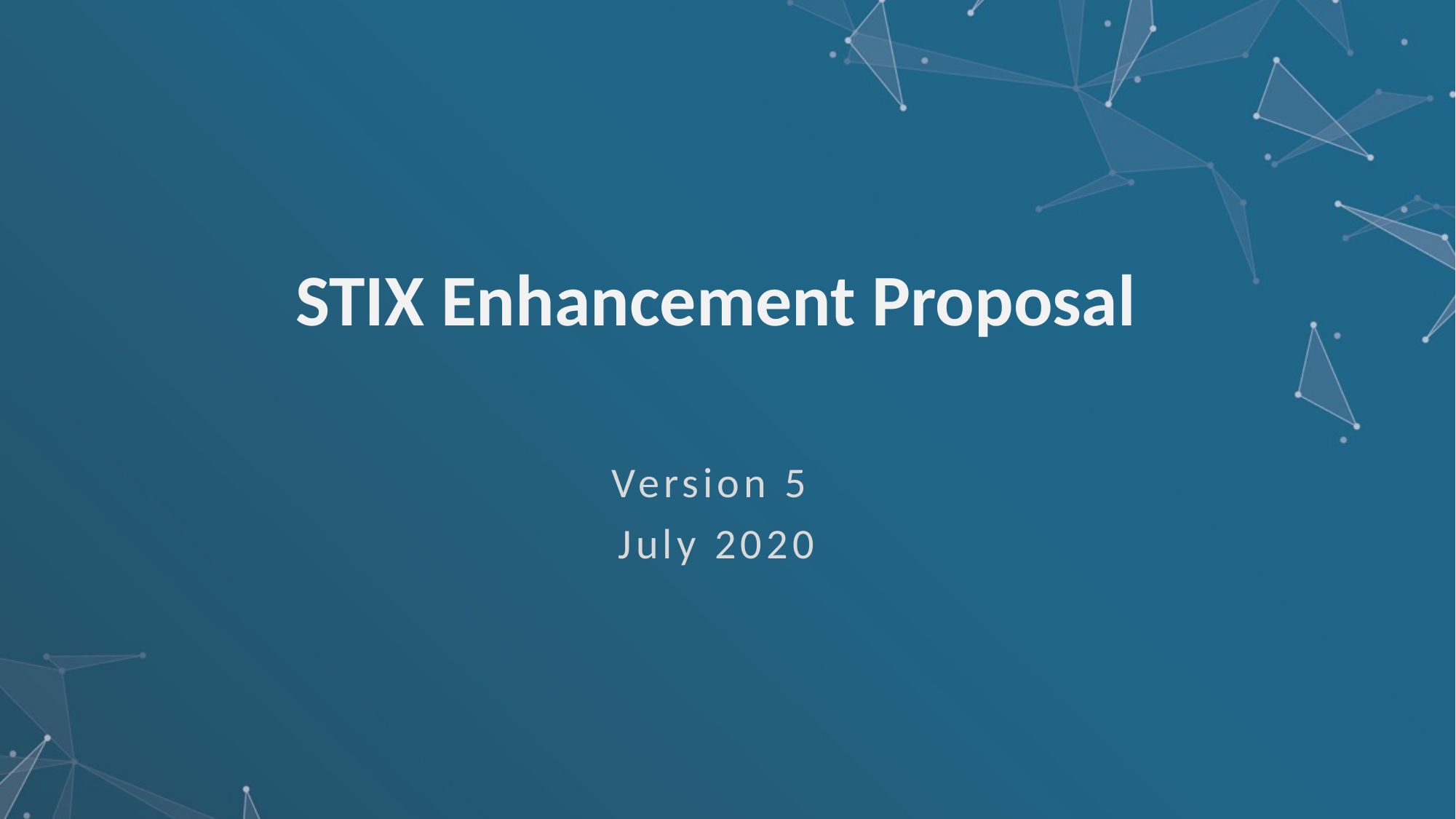

STIX Enhancement Proposal

Version 5
July 2020